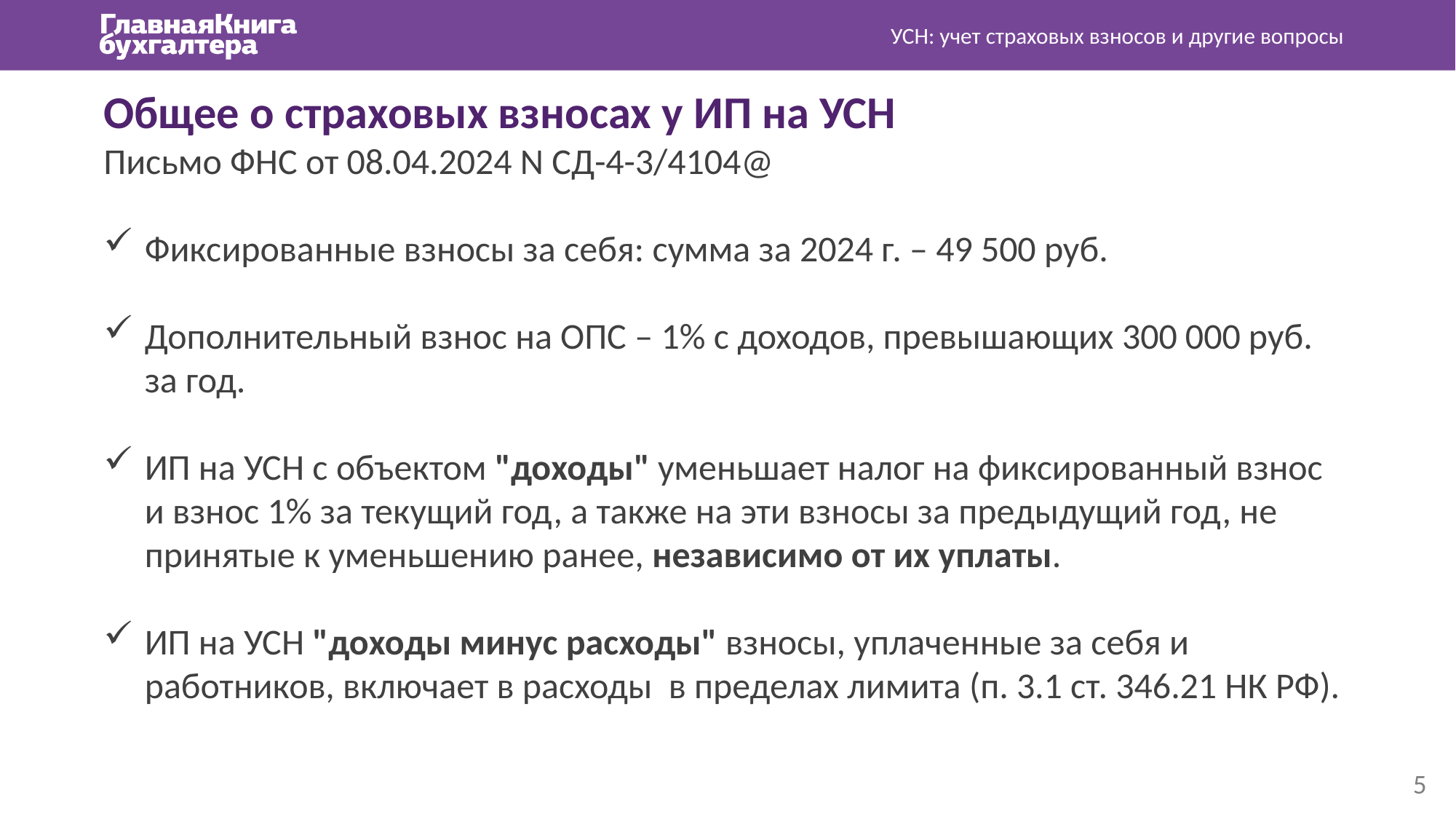

УСН: учет страховых взносов и другие вопросы
Общее о страховых взносах у ИП на УСН
Письмо ФНС от 08.04.2024 N СД-4-3/4104@

Фиксированные взносы за себя: сумма за 2024 г. – 49 500 руб.

Дополнительный взнос на ОПС – 1% с доходов, превышающих 300 000 руб. за год.

ИП на УСН с объектом "доходы" уменьшает налог на фиксированный взнос и взнос 1% за текущий год, а также на эти взносы за предыдущий год, не принятые к уменьшению ранее, независимо от их уплаты.

ИП на УСН "доходы минус расходы" взносы, уплаченные за себя и работников, включает в расходы  в пределах лимита (п. 3.1 ст. 346.21 НК РФ).